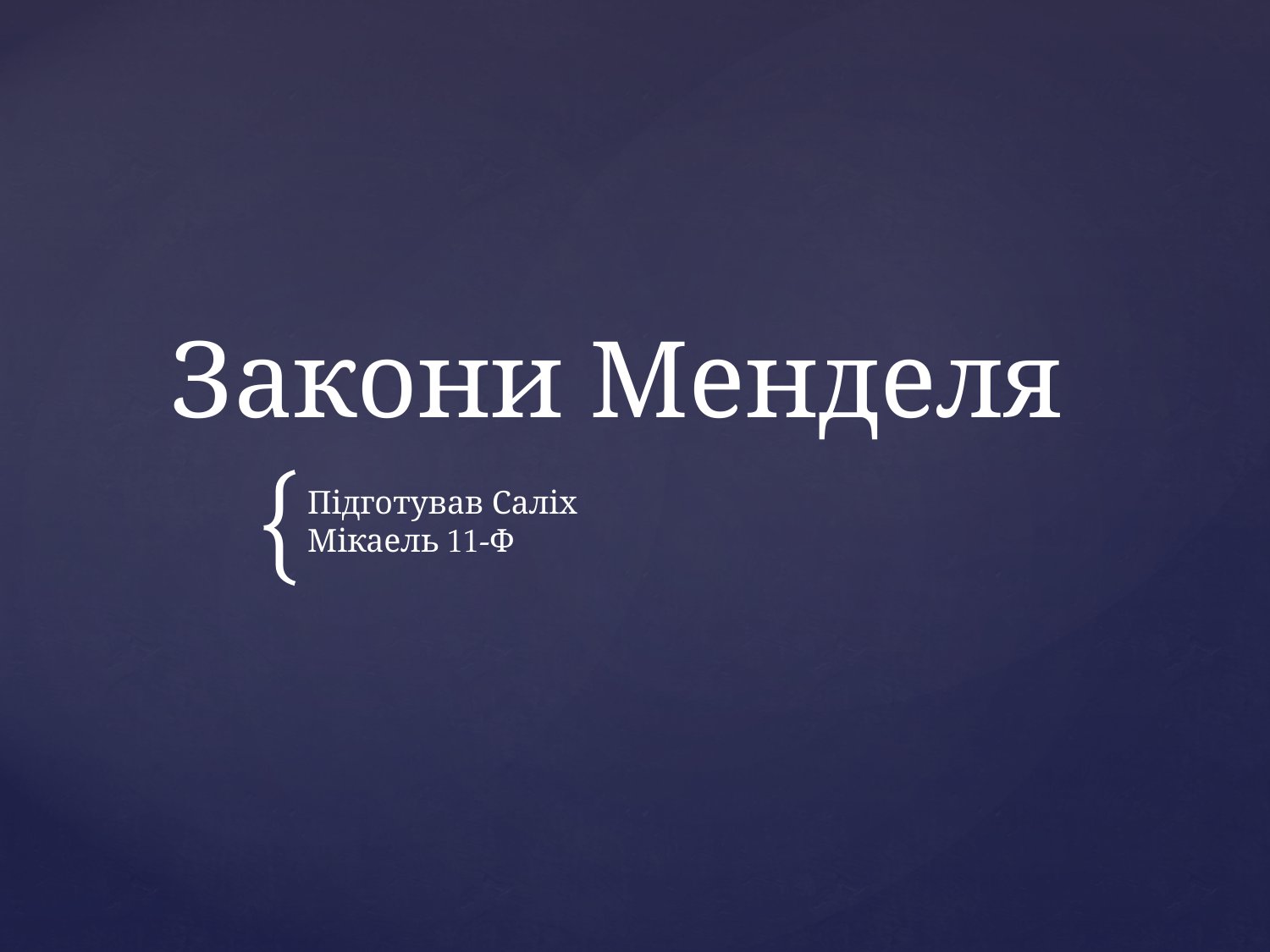

# Закони Менделя
Підготував Саліх Мікаель 11-Ф